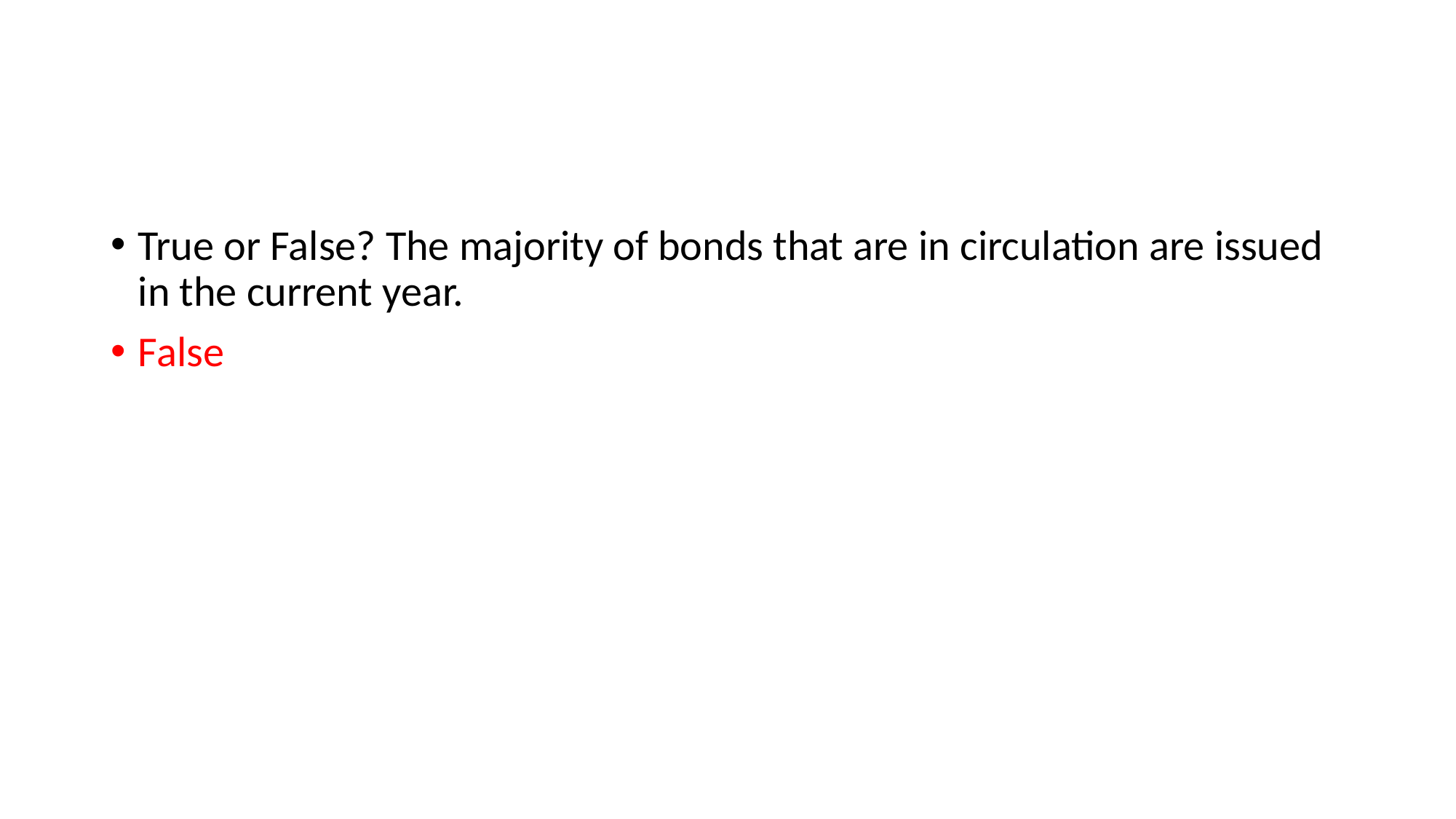

#
True or False? The majority of bonds that are in circulation are issued in the current year.
False